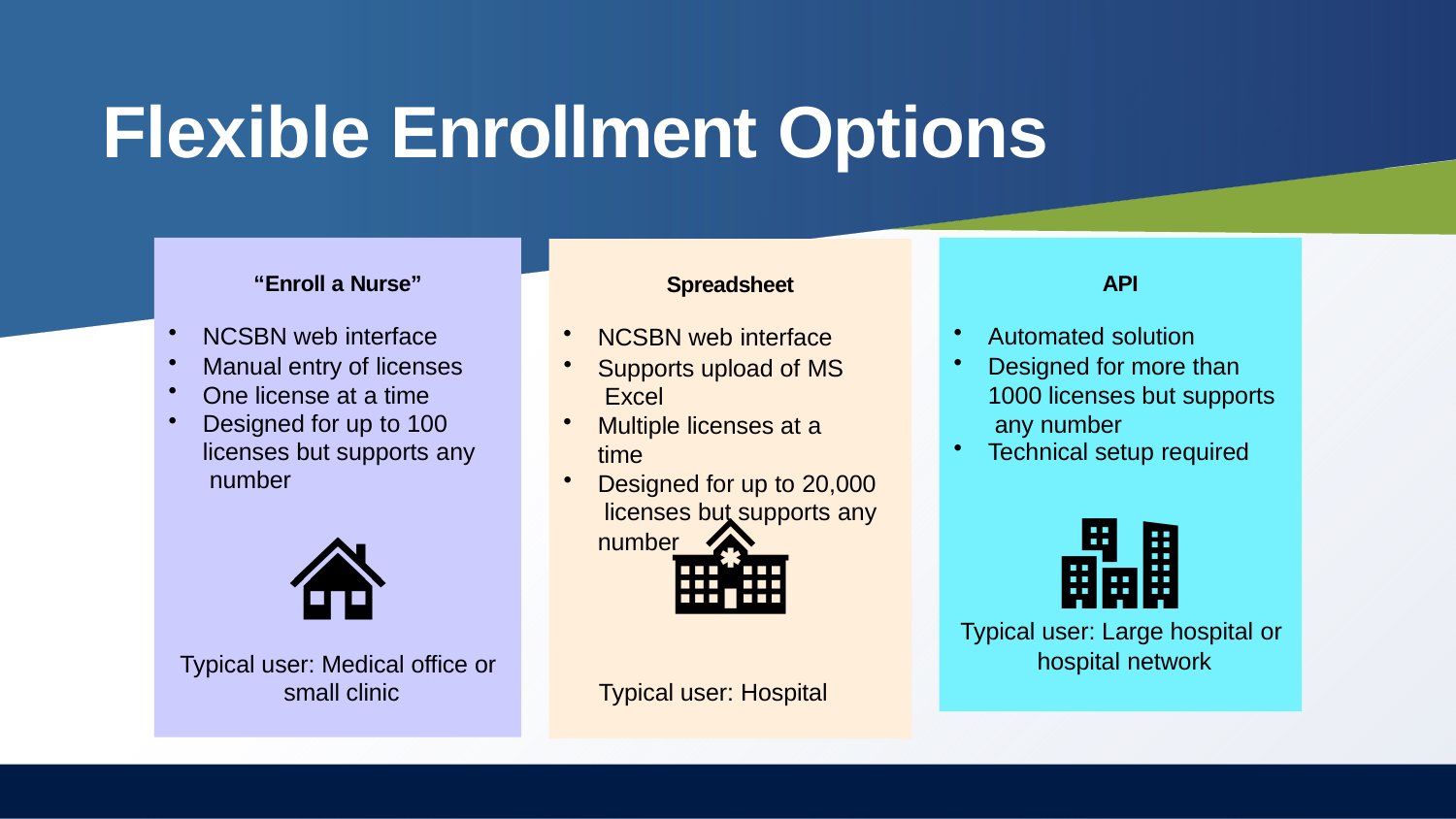

# Flexible Enrollment Options

“Enroll a Nurse”

NCSBN web interface
Manual entry of licenses
One license at a time
Designed for up to 100  licenses but supports any  number

Typical user: Medical office or  small clinic
API

Automated solution
Designed for more than  1000 licenses but supports  any number
Technical setup required

Typical user: Large hospital or  hospital network
Spreadsheet

NCSBN web interface
Supports upload of MS  Excel
Multiple licenses at a time
Designed for up to 20,000  licenses but supports any
number

Typical user: Hospital